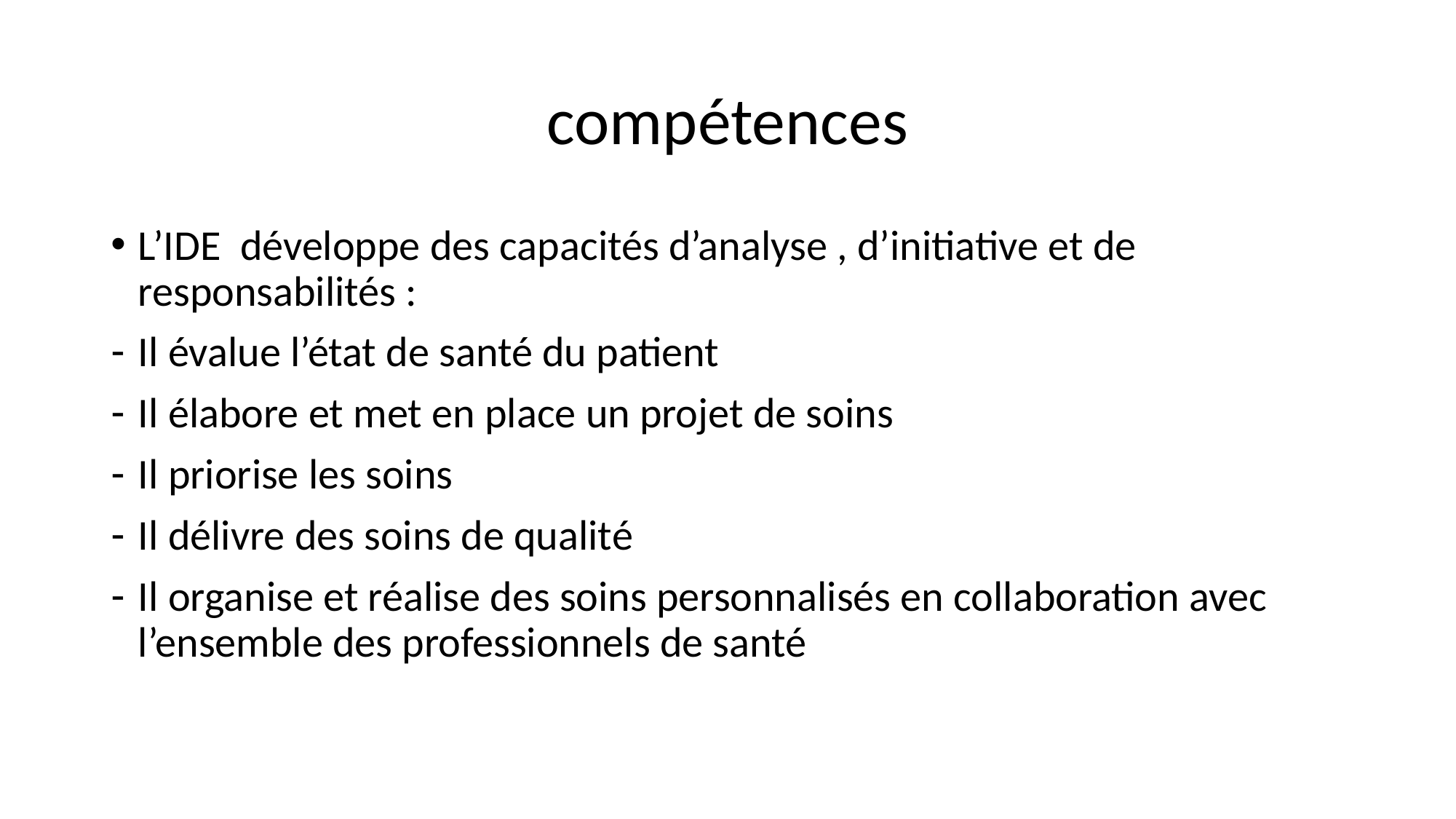

# compétences
L’IDE  développe des capacités d’analyse , d’initiative et de responsabilités :
Il évalue l’état de santé du patient
Il élabore et met en place un projet de soins
Il priorise les soins
Il délivre des soins de qualité
Il organise et réalise des soins personnalisés en collaboration avec l’ensemble des professionnels de santé